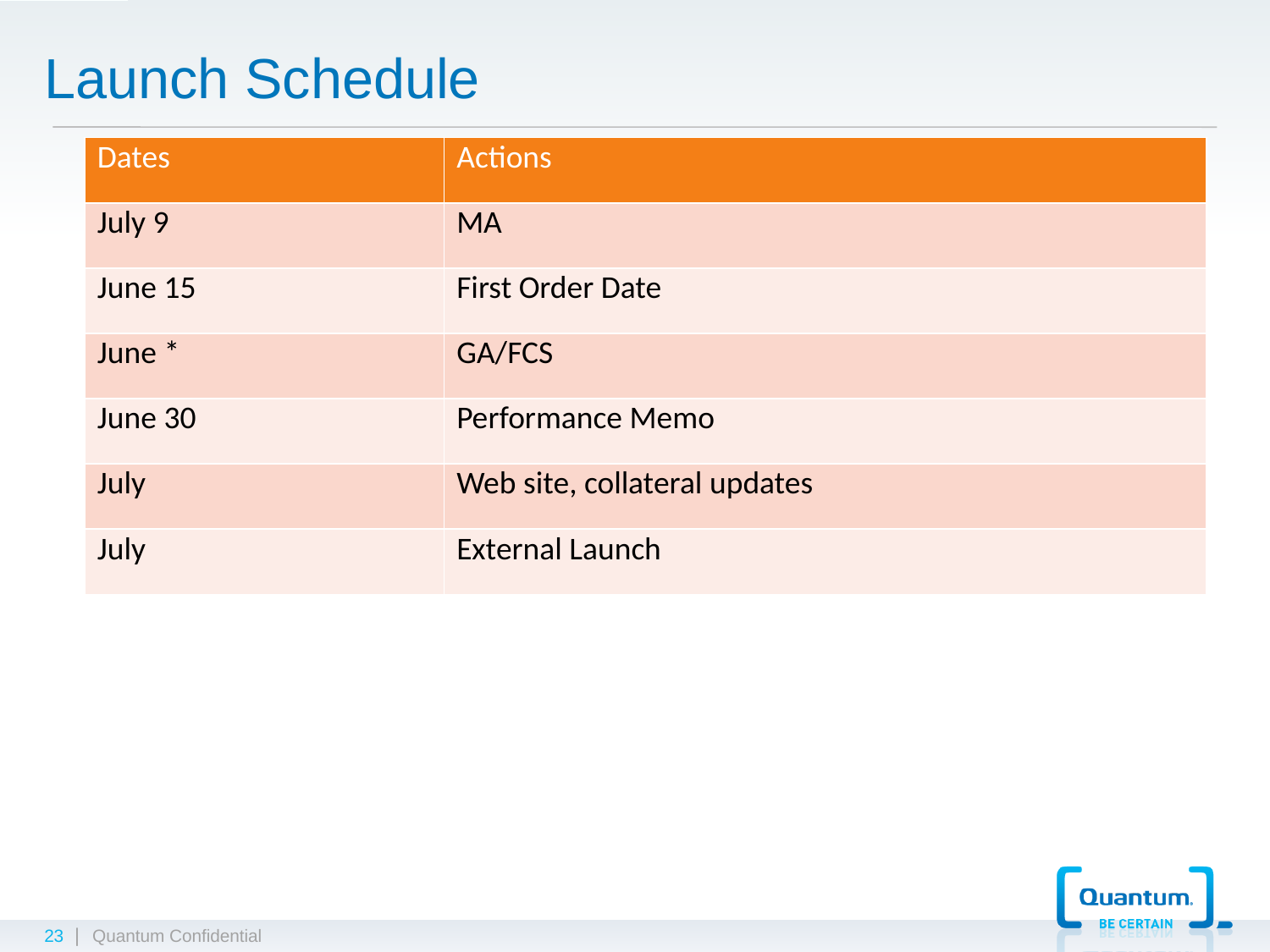

# Launch Schedule
| Dates | Actions |
| --- | --- |
| July 9 | MA |
| June 15 | First Order Date |
| June \* | GA/FCS |
| June 30 | Performance Memo |
| July | Web site, collateral updates |
| July | External Launch |
23